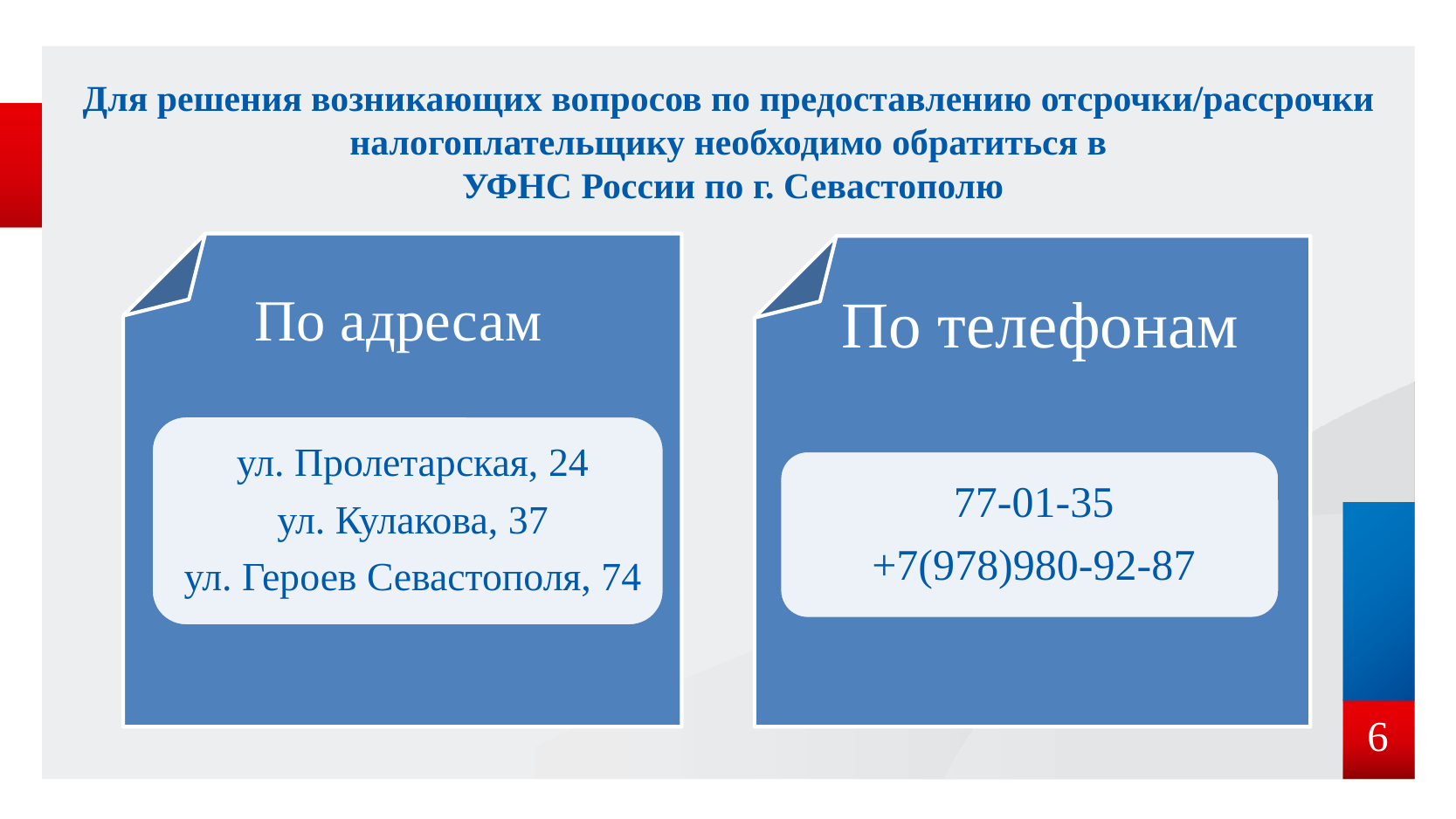

# Для решения возникающих вопросов по предоставлению отсрочки/рассрочки  налогоплательщику необходимо обратиться в УФНС России по г. Севастополю
По адресам
ул. Пролетарская, 24
ул. Кулакова, 37
ул. Героев Севастополя, 74
По телефонам
77-01-35
+7(978)980-92-87
6